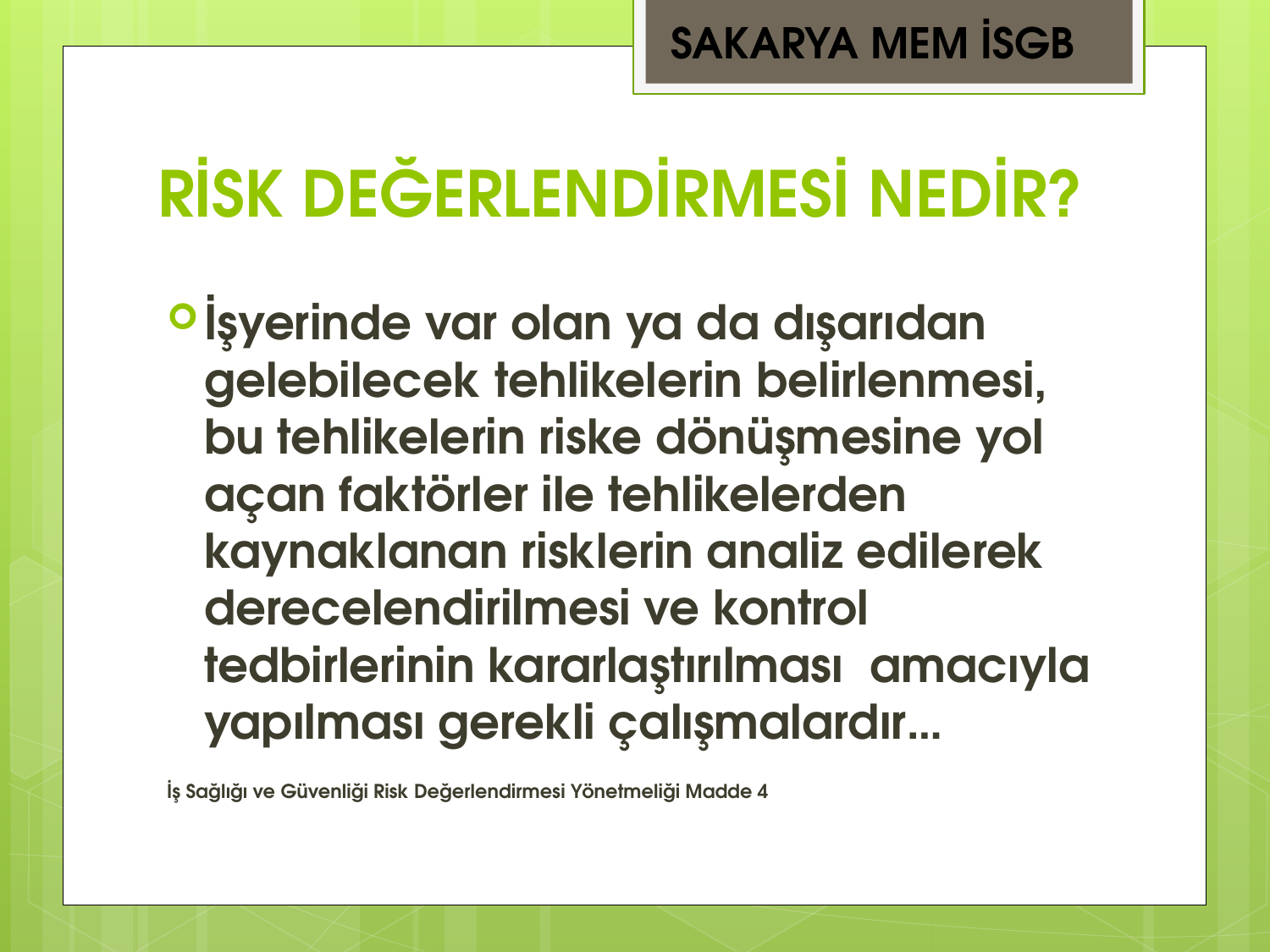

SAKARYA MEM İSGB
# RİSK DEĞERLENDİRMESİ NEDİR?
İşyerinde var olan ya da dışarıdan gelebilecek tehlikelerin belirlenmesi, bu tehlikelerin riske dönüşmesine yol açan faktörler ile tehlikelerden kaynaklanan risklerin analiz edilerek derecelendirilmesi ve kontrol tedbirlerinin kararlaştırılması  amacıyla yapılması gerekli çalışmalardır…

İş Sağlığı ve Güvenliği Risk Değerlendirmesi Yönetmeliği Madde 4